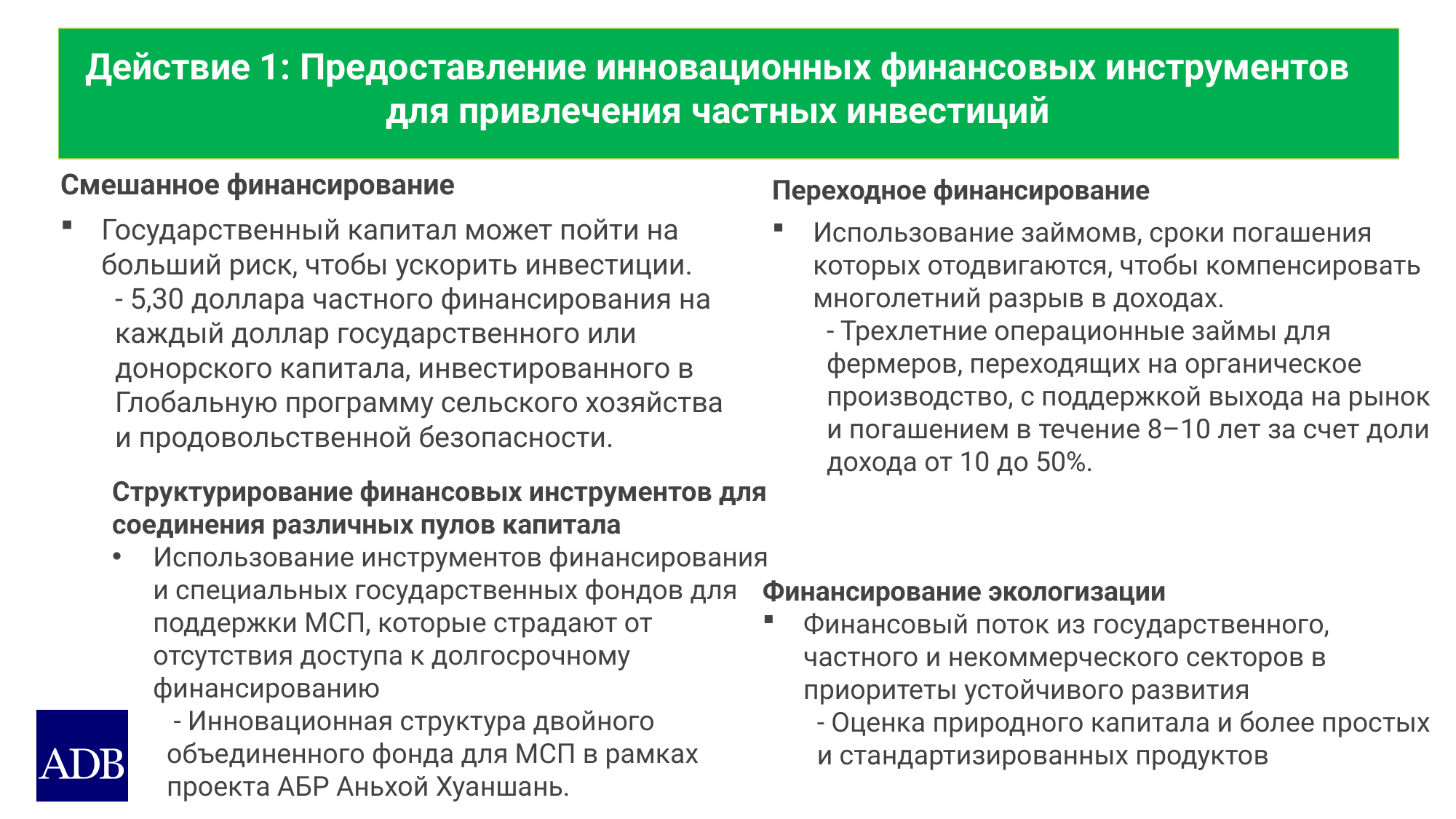

Действие 1: Предоставление инновационных финансовых инструментов для привлечения частных инвестиций

Смешанное финансирование

Государственный капитал может пойти на больший риск, чтобы ускорить инвестиции.
- 5,30 доллара частного финансирования на каждый доллар государственного или донорского капитала, инвестированного в Глобальную программу сельского хозяйства и продовольственной безопасности.
Переходное финансирование

Использование займомв, сроки погашения которых отодвигаются, чтобы компенсировать многолетний разрыв в доходах.
- Трехлетние операционные займы для фермеров, переходящих на органическое производство, с поддержкой выхода на рынок и погашением в течение 8–10 лет за счет доли дохода от 10 до 50%.
Структурирование финансовых инструментов для соединения различных пулов капитала
Использование инструментов финансирования и специальных государственных фондов для поддержки МСП, которые страдают от отсутствия доступа к долгосрочному финансированию
 - Инновационная структура двойного объединенного фонда для МСП в рамках проекта АБР Аньхой Хуаншань.
Финансирование экологизации
Финансовый поток из государственного, частного и некоммерческого секторов в приоритеты устойчивого развития
- Оценка природного капитала и более простых и стандартизированных продуктов